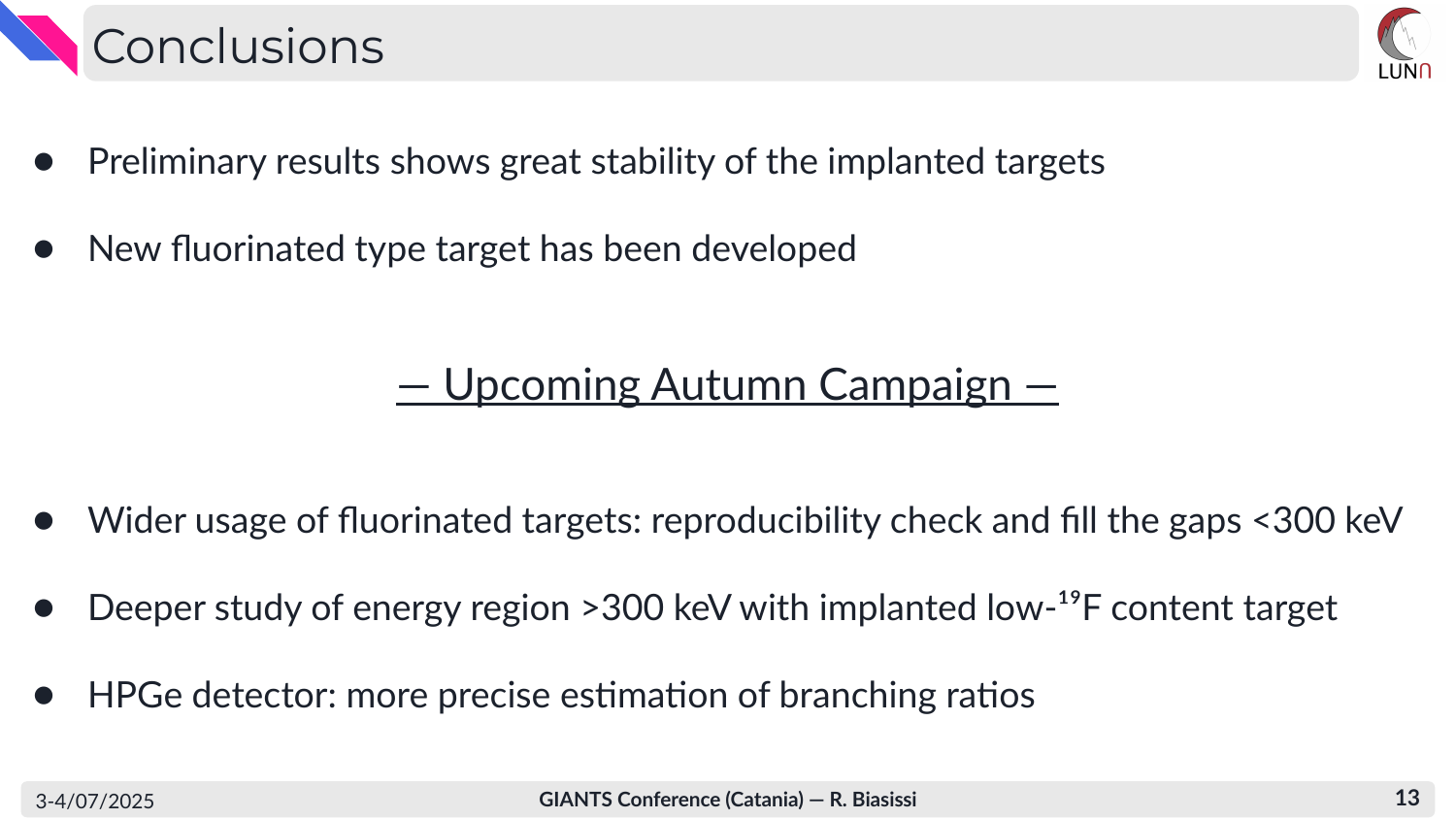

# Conclusions
Preliminary results shows great stability of the implanted targets

New fluorinated type target has been developed

— Upcoming Autumn Campaign —

Wider usage of fluorinated targets: reproducibility check and fill the gaps <300 keV

Deeper study of energy region >300 keV with implanted low-¹⁹F content target

HPGe detector: more precise estimation of branching ratios
GIANTS Conference (Catania) — R. Biasissi
3-4/07/2025
13